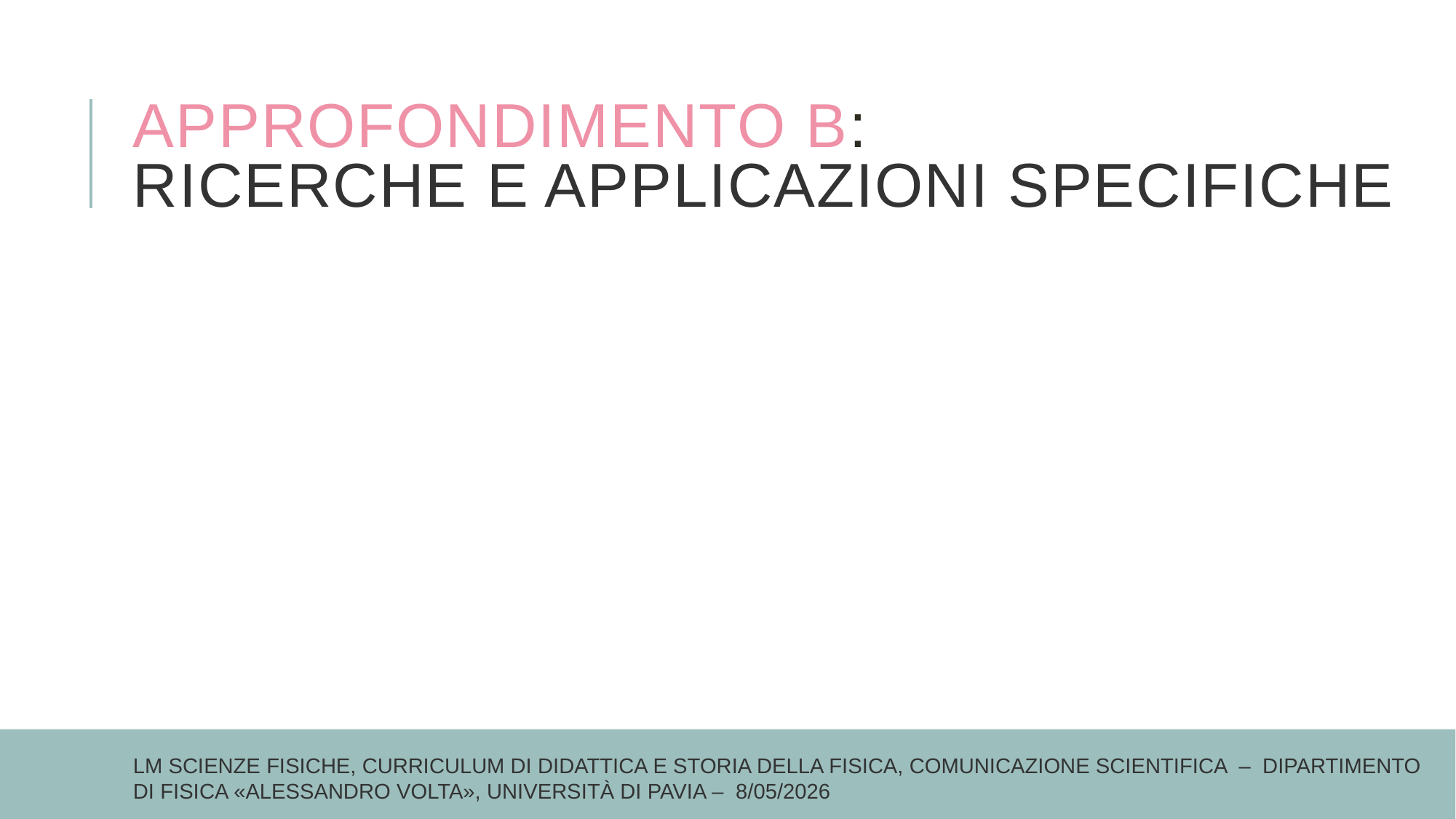

# Approfondimento B: RICERCHE E APPLICAZIONI SPECIFICHE